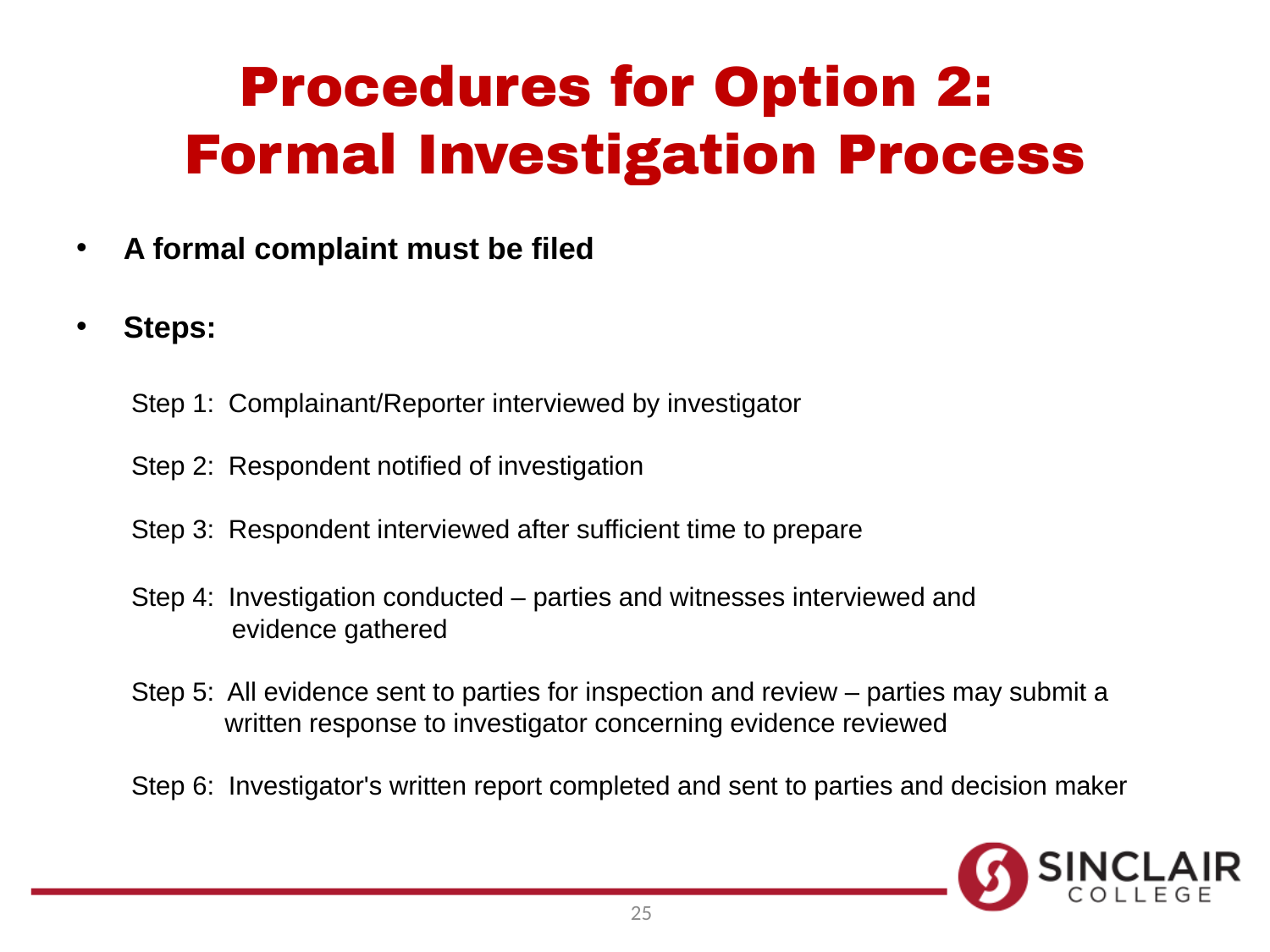

# Procedures for Option 2: Formal Investigation Process
A formal complaint must be filed
Steps:
Step 1:  Complainant/Reporter interviewed by investigator
Step 2:  Respondent notified of investigation
Step 3:  Respondent interviewed after sufficient time to prepare
Step 4:  Investigation conducted – parties and witnesses interviewed and
              evidence gathered
Step 5:  All evidence sent to parties for inspection and review – parties may submit a
             written response to investigator concerning evidence reviewed
Step 6:  Investigator's written report completed and sent to parties and decision maker

25